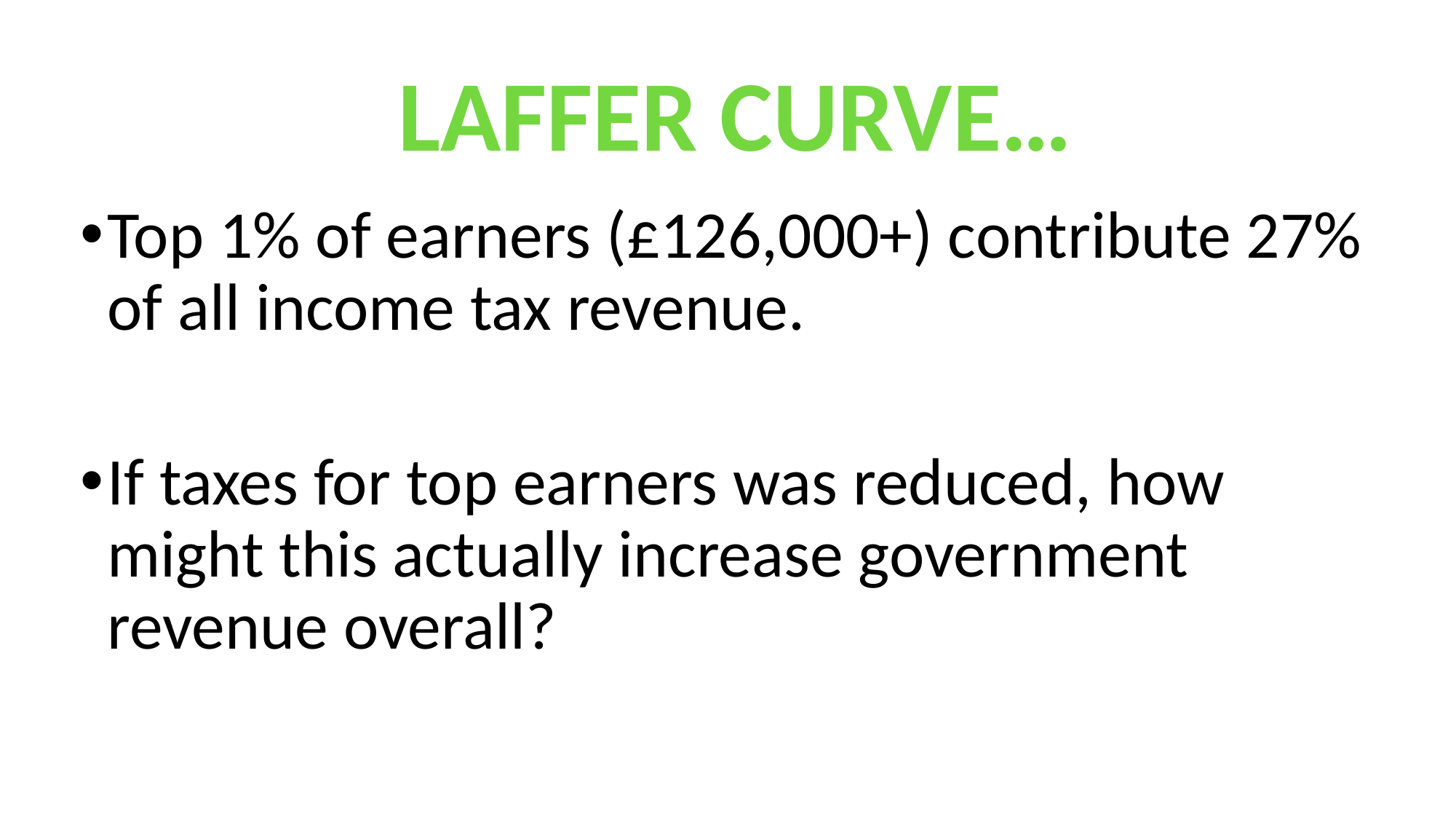

LAFFER CURVE…
Top 1% of earners (£126,000+) contribute 27% of all income tax revenue.

If taxes for top earners was reduced, how might this actually increase government revenue overall?